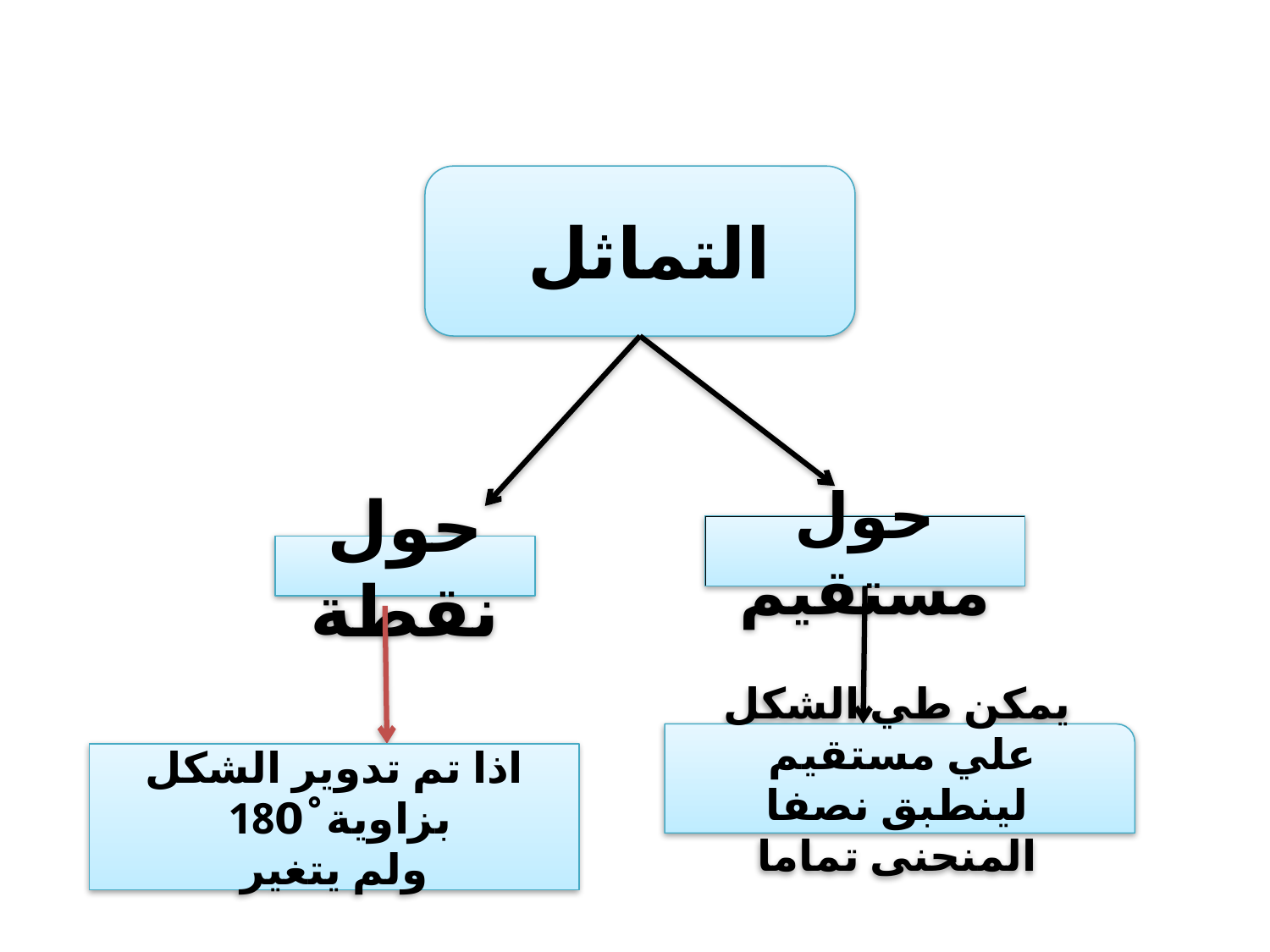

التماثل
حول مستقيم
حول نقطة
يمكن طي الشكل علي مستقيم
لينطبق نصفا المنحنى تماما
اذا تم تدوير الشكل بزاوية  180ْ
ولم يتغير